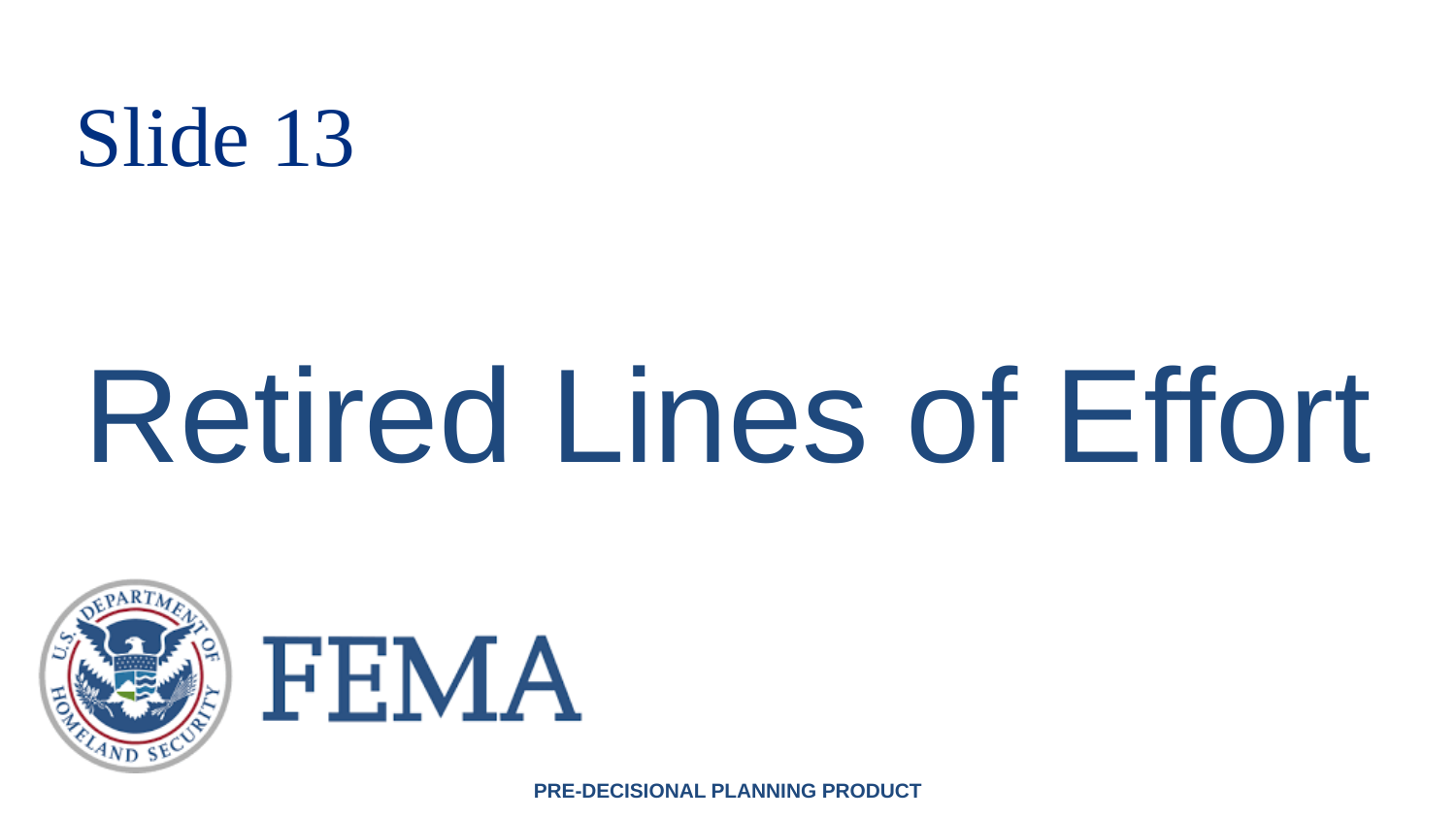

# Slide 13
Retired Lines of Effort